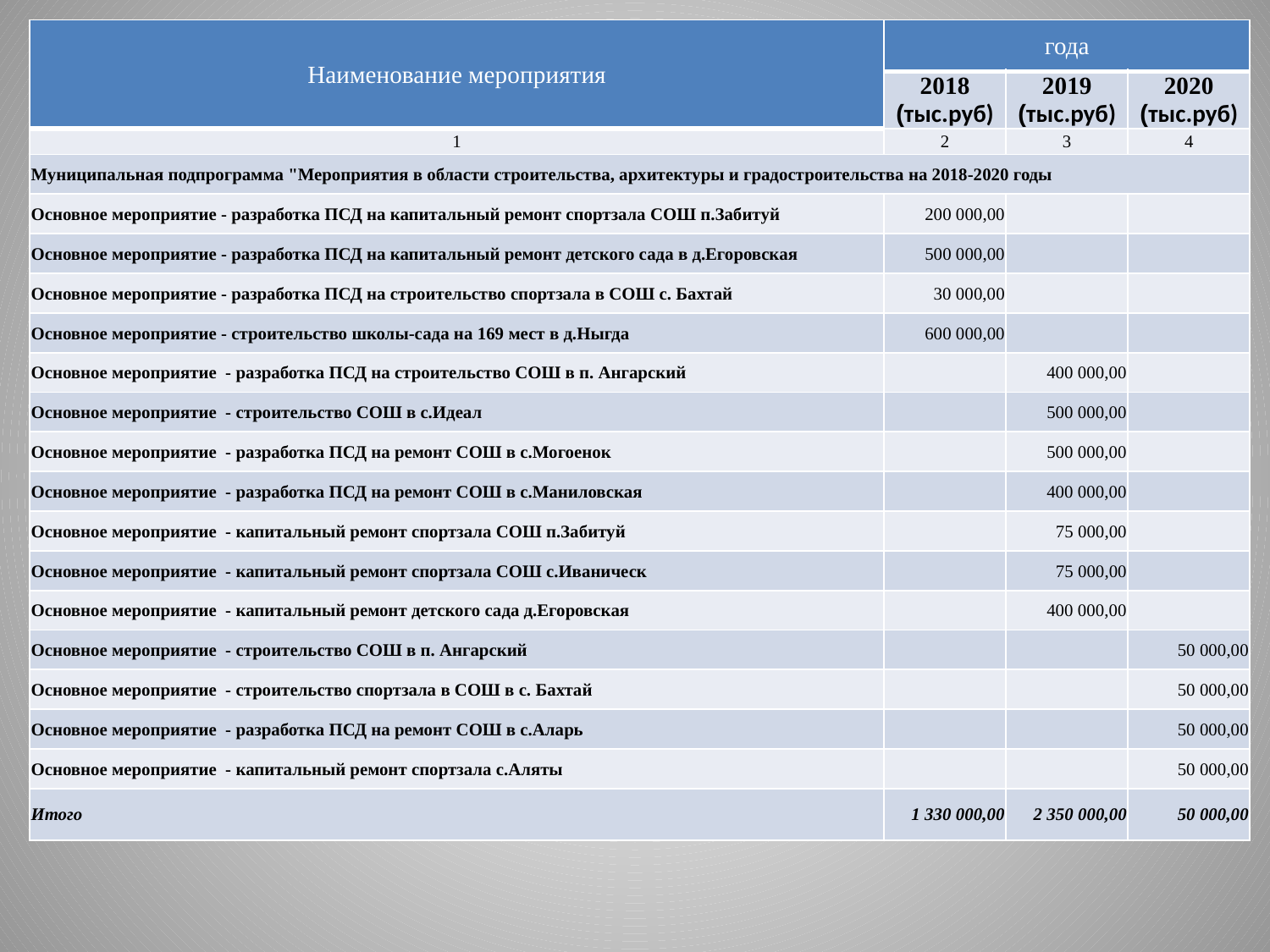

| Наименование мероприятия | года |  |  |
| --- | --- | --- | --- |
|  | 2018 (тыс.руб) | 2019 (тыс.руб) | 2020 (тыс.руб) |
| 1 | 2 | 3 | 4 |
| Муниципальная подпрограмма "Мероприятия в области строительства, архитектуры и градостроительства на 2018-2020 годы |  |  |  |
| Основное мероприятие - разработка ПСД на капитальный ремонт спортзала СОШ п.Забитуй | 200 000,00 |  |  |
| Основное мероприятие - разработка ПСД на капитальный ремонт детского сада в д.Егоровская | 500 000,00 |  |  |
| Основное мероприятие - разработка ПСД на строительство спортзала в СОШ с. Бахтай | 30 000,00 |  |  |
| Основное мероприятие - строительство школы-сада на 169 мест в д.Ныгда | 600 000,00 |  |  |
| Основное мероприятие - разработка ПСД на строительство СОШ в п. Ангарский |  | 400 000,00 |  |
| Основное мероприятие - строительство СОШ в с.Идеал |  | 500 000,00 |  |
| Основное мероприятие - разработка ПСД на ремонт СОШ в с.Могоенок |  | 500 000,00 |  |
| Основное мероприятие - разработка ПСД на ремонт СОШ в с.Маниловская |  | 400 000,00 |  |
| Основное мероприятие - капитальный ремонт спортзала СОШ п.Забитуй |  | 75 000,00 |  |
| Основное мероприятие - капитальный ремонт спортзала СОШ с.Иваническ |  | 75 000,00 |  |
| Основное мероприятие - капитальный ремонт детского сада д.Егоровская |  | 400 000,00 |  |
| Основное мероприятие - строительство СОШ в п. Ангарский |  |  | 50 000,00 |
| Основное мероприятие - строительство спортзала в СОШ в с. Бахтай |  |  | 50 000,00 |
| Основное мероприятие - разработка ПСД на ремонт СОШ в с.Аларь |  |  | 50 000,00 |
| Основное мероприятие - капитальный ремонт спортзала с.Аляты |  |  | 50 000,00 |
| Итого | 1 330 000,00 | 2 350 000,00 | 50 000,00 |
#